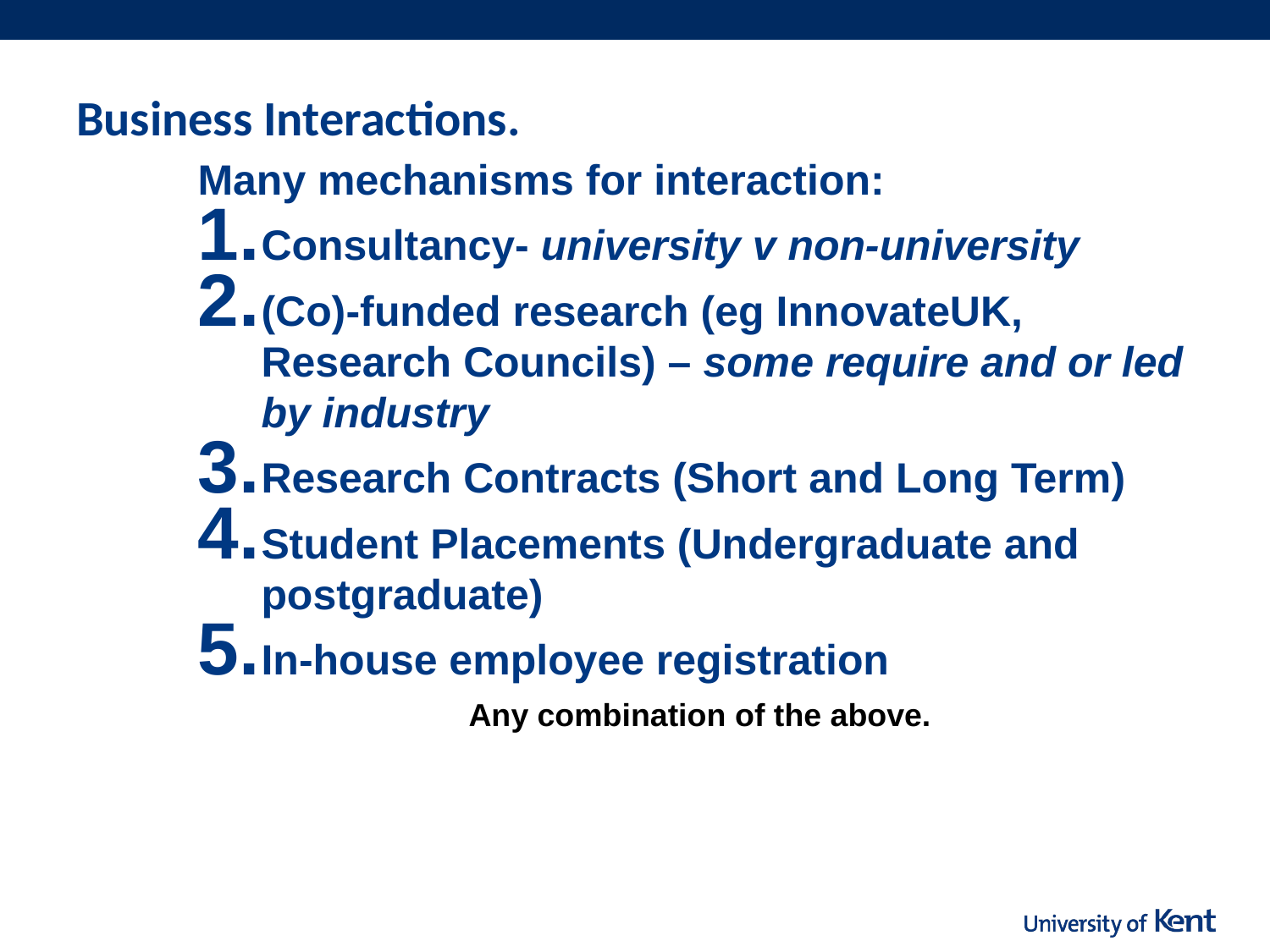

# Business Interactions.
Many mechanisms for interaction:
Consultancy- university v non-university
(Co)-funded research (eg InnovateUK, Research Councils) – some require and or led by industry
Research Contracts (Short and Long Term)
Student Placements (Undergraduate and postgraduate)
In-house employee registration
Any combination of the above.